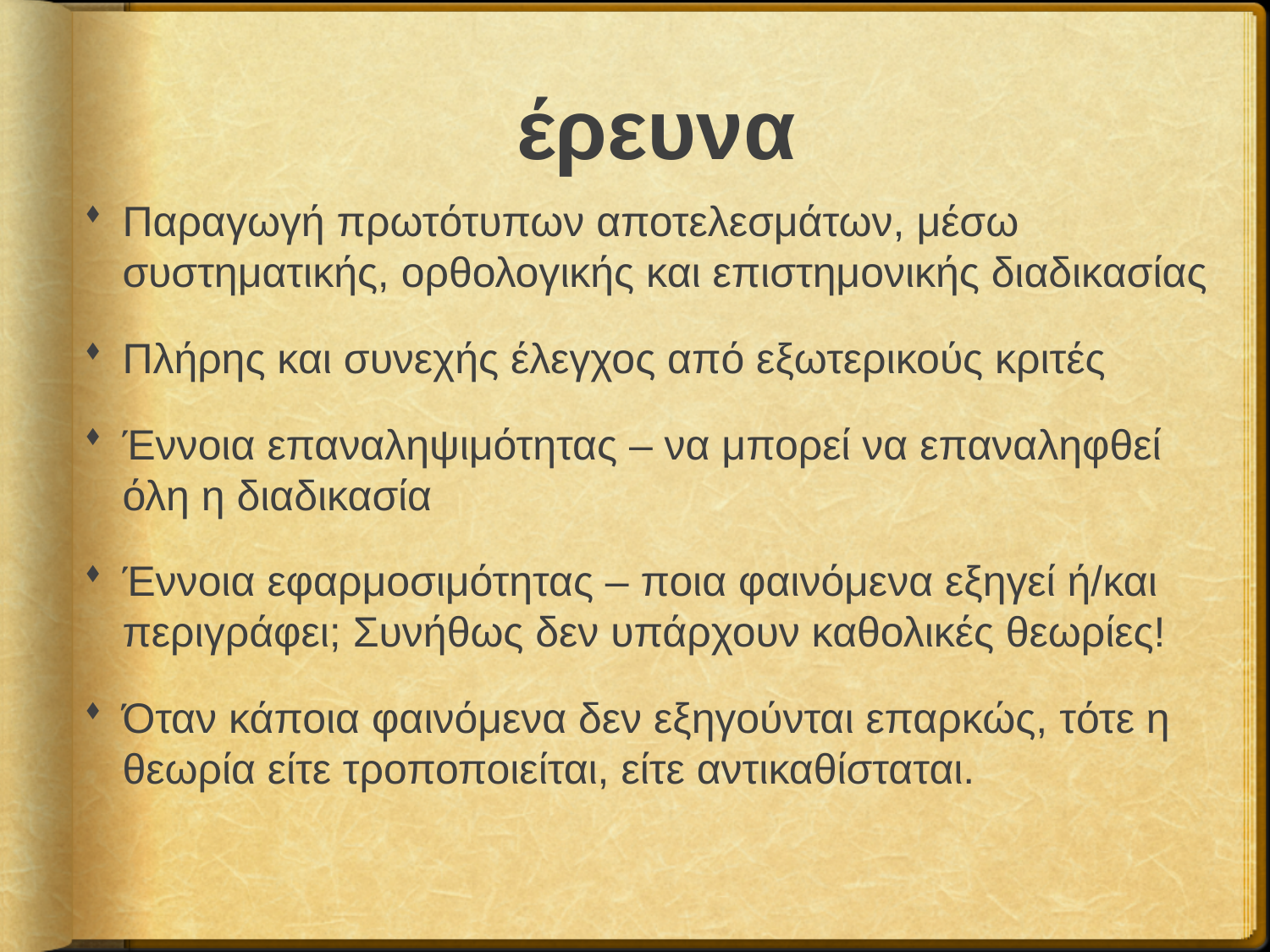

# έρευνα
Παραγωγή πρωτότυπων αποτελεσμάτων, μέσω συστηματικής, ορθολογικής και επιστημονικής διαδικασίας
Πλήρης και συνεχής έλεγχος από εξωτερικούς κριτές
Έννοια επαναληψιμότητας – να μπορεί να επαναληφθεί όλη η διαδικασία
Έννοια εφαρμοσιμότητας – ποια φαινόμενα εξηγεί ή/και περιγράφει; Συνήθως δεν υπάρχουν καθολικές θεωρίες!
Όταν κάποια φαινόμενα δεν εξηγούνται επαρκώς, τότε η θεωρία είτε τροποποιείται, είτε αντικαθίσταται.